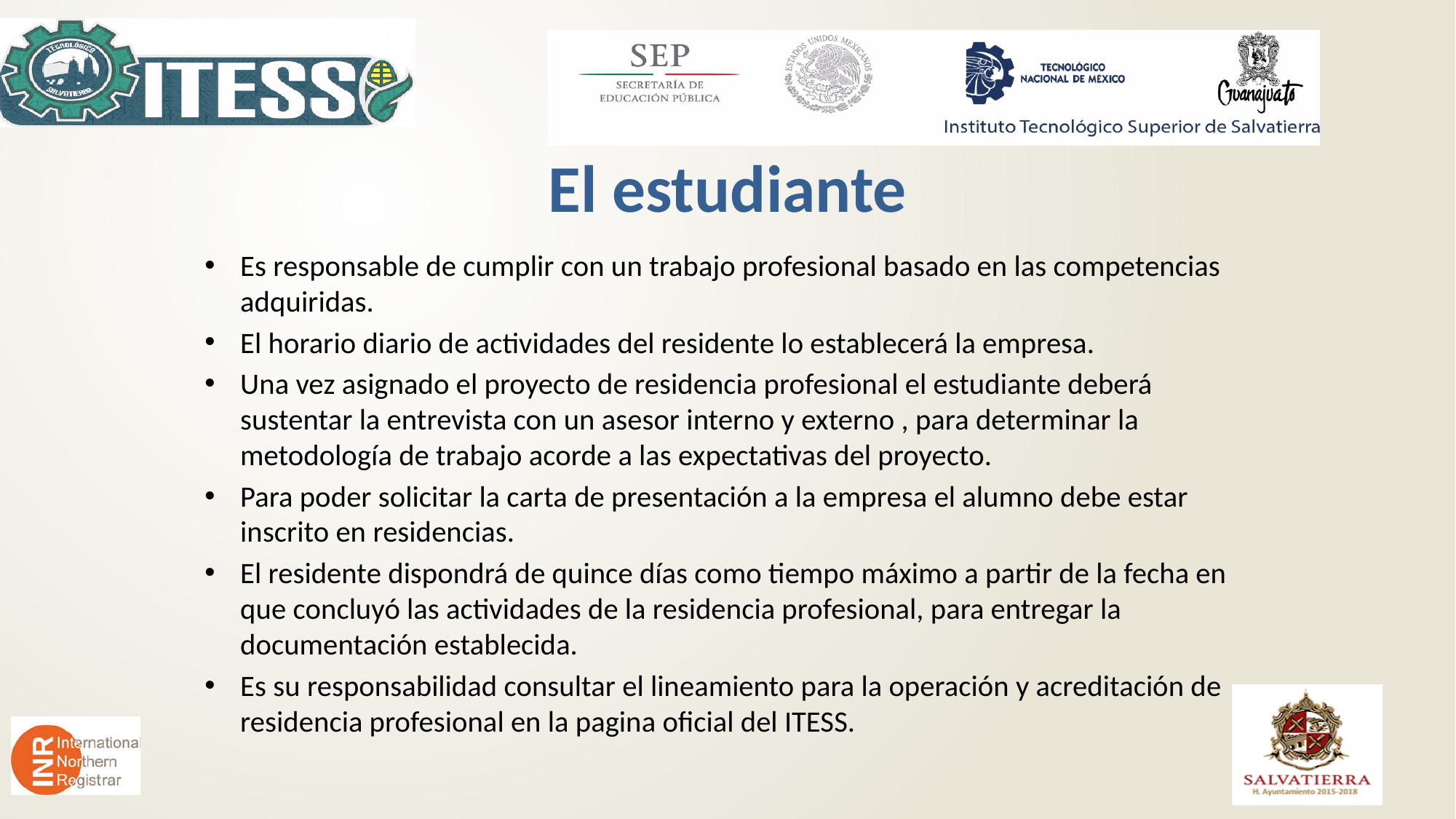

# El estudiante
Es responsable de cumplir con un trabajo profesional basado en las competencias adquiridas.
El horario diario de actividades del residente lo establecerá la empresa.
Una vez asignado el proyecto de residencia profesional el estudiante deberá sustentar la entrevista con un asesor interno y externo , para determinar la metodología de trabajo acorde a las expectativas del proyecto.
Para poder solicitar la carta de presentación a la empresa el alumno debe estar inscrito en residencias.
El residente dispondrá de quince días como tiempo máximo a partir de la fecha en que concluyó las actividades de la residencia profesional, para entregar la documentación establecida.
Es su responsabilidad consultar el lineamiento para la operación y acreditación de residencia profesional en la pagina oficial del ITESS.